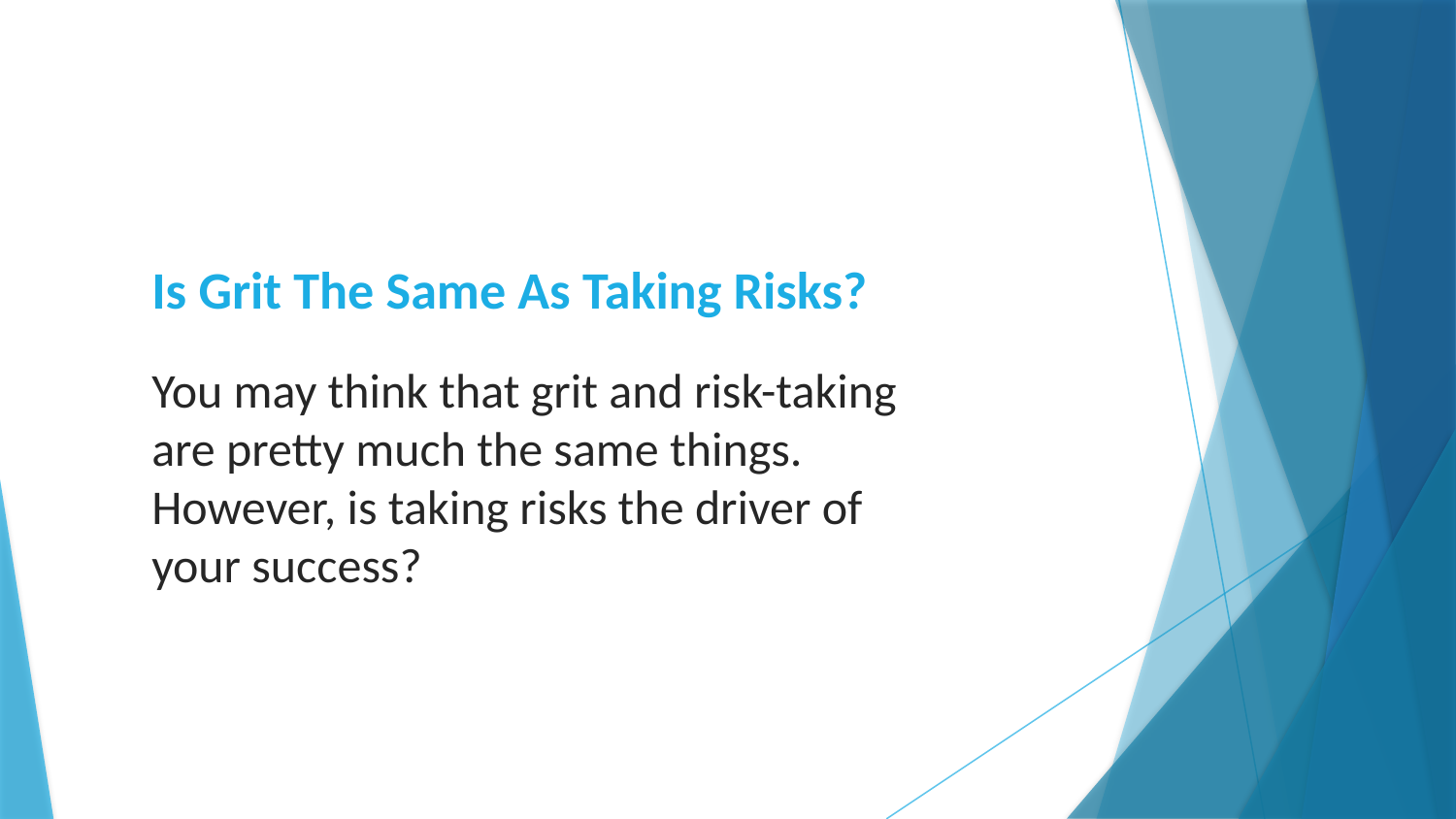

# Is Grit The Same As Taking Risks?
You may think that grit and risk-taking are pretty much the same things. However, is taking risks the driver of your success?